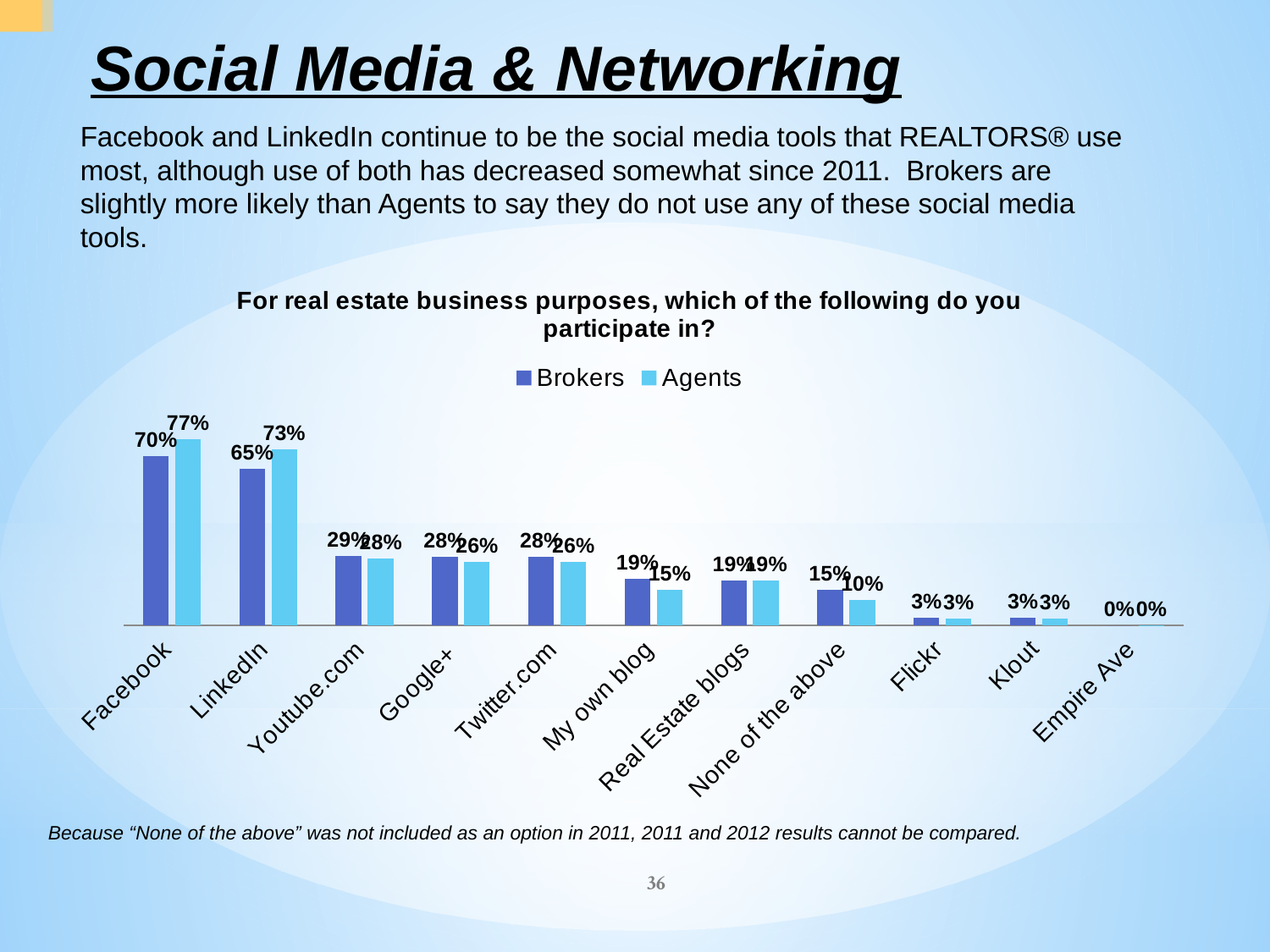

Social Media & Networking
Facebook and LinkedIn continue to be the social media tools that REALTORS® use most, although use of both has decreased somewhat since 2011.  Brokers are slightly more likely than Agents to say they do not use any of these social media tools.

### Chart: For real estate business purposes, which of the following do you participate in?

| Category | Brokers | Agents |
|---|---|---|
| Facebook  | 0.699 | 0.769 |
| LinkedIn  | 0.647 | 0.728 |
| Youtube.com  | 0.288 | 0.276 |
| Google+   | 0.282 | 0.262 |
| Twitter.com  | 0.282 | 0.262 |
| My own blog  | 0.192 | 0.146 |
| Real Estate blogs  | 0.186 | 0.185 |
| None of the above  | 0.147 | 0.104 |
| Flickr  | 0.032 | 0.029 |
| Klout  | 0.032 | 0.029 |
| Empire Ave  | 0.0 | 0.001 |
Because “None of the above” was not included as an option in 2011, 2011 and 2012 results cannot be compared.
36